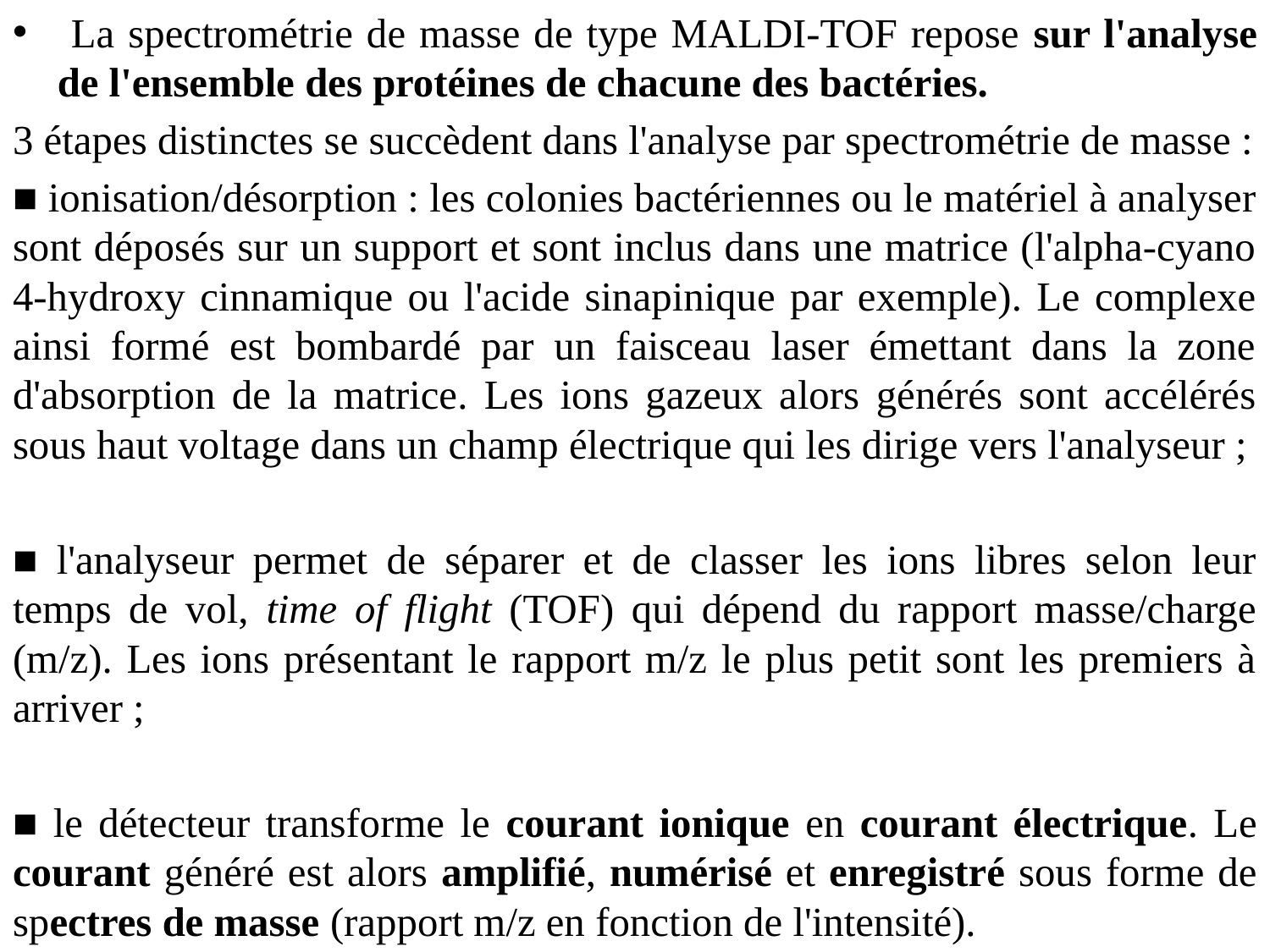

La spectrométrie de masse de type MALDI-TOF repose sur l'analyse de l'ensemble des protéines de chacune des bactéries.
3 étapes distinctes se succèdent dans l'analyse par spectrométrie de masse :
■ ionisation/désorption : les colonies bactériennes ou le matériel à analyser sont déposés sur un support et sont inclus dans une matrice (l'alpha-cyano 4-hydroxy cinnamique ou l'acide sinapinique par exemple). Le complexe ainsi formé est bombardé par un faisceau laser émettant dans la zone d'absorption de la matrice. Les ions gazeux alors générés sont accélérés sous haut voltage dans un champ électrique qui les dirige vers l'analyseur ;

■ l'analyseur permet de séparer et de classer les ions libres selon leur temps de vol, time of flight (TOF) qui dépend du rapport masse/charge (m/z). Les ions présentant le rapport m/z le plus petit sont les premiers à arriver ;

■ le détecteur transforme le courant ionique en courant électrique. Le courant généré est alors amplifié, numérisé et enregistré sous forme de spectres de masse (rapport m/z en fonction de l'intensité).